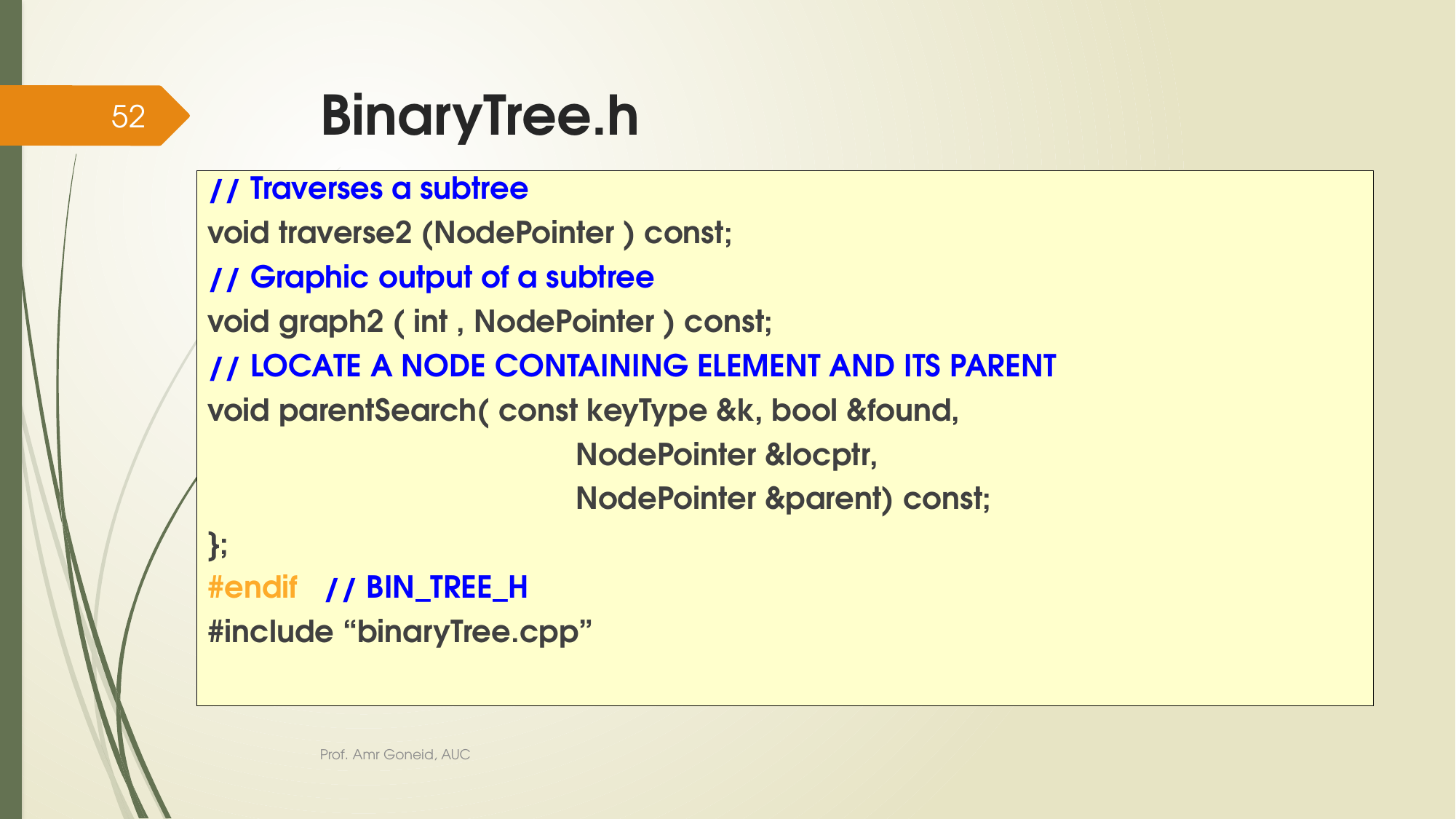

# BinaryTree.h
52
// Traverses a subtree
void traverse2 (NodePointer ) const;
// Graphic output of a subtree
void graph2 ( int , NodePointer ) const;
// LOCATE A NODE CONTAINING ELEMENT AND ITS PARENT
void parentSearch( const keyType &k, bool &found,
				NodePointer &locptr,
				NodePointer &parent) const;
};
#endif   // BIN_TREE_H
#include “binaryTree.cpp”
Prof. Amr Goneid, AUC